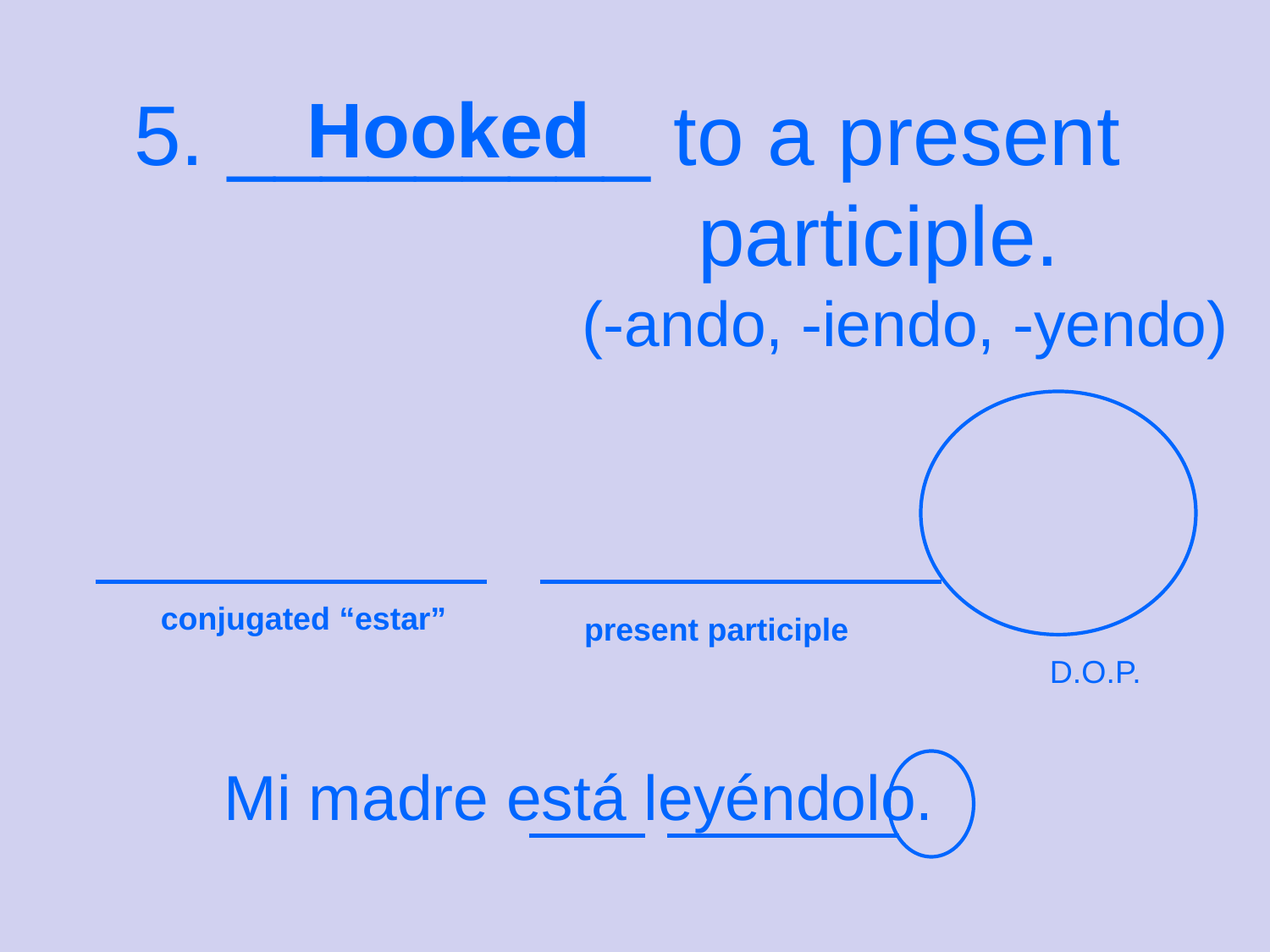

5. _________ to a present
	              participle.
                             (-ando, -iendo, -yendo)

Hooked

conjugated “estar”
present participle
D.O.P.
Mi madre está leyéndolo.